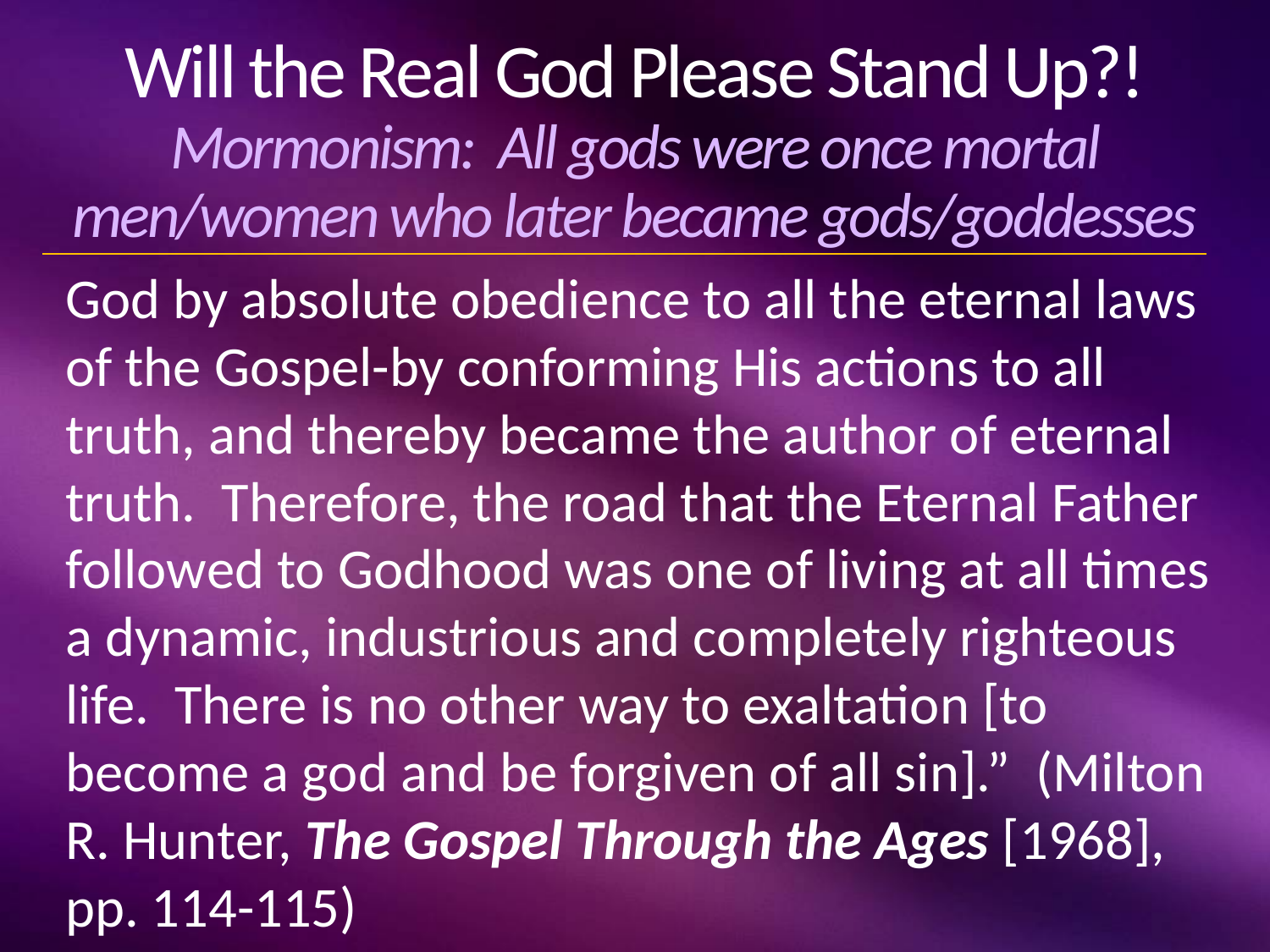

# Will the Real God Please Stand Up?! Mormonism:  All gods were once mortal men/women who later became gods/goddesses
God by absolute obedience to all the eternal laws of the Gospel-by conforming His actions to all truth, and thereby became the author of eternal truth.  Therefore, the road that the Eternal Father followed to Godhood was one of living at all times a dynamic, industrious and completely righteous life.  There is no other way to exaltation [to become a god and be forgiven of all sin].”  (Milton R. Hunter, The Gospel Through the Ages [1968], pp. 114-115)